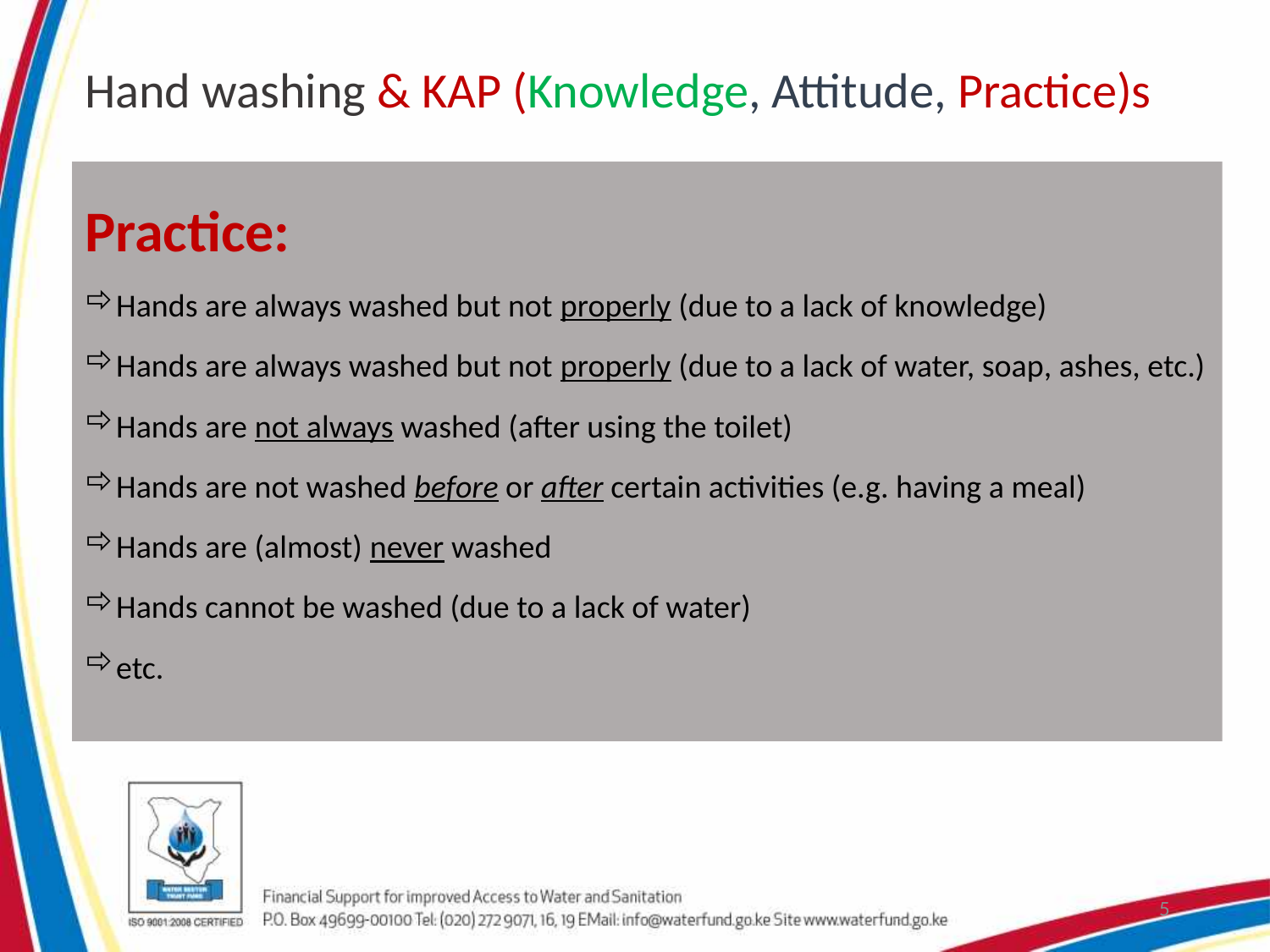

# Hand washing & KAP (Knowledge, Attitude, Practice)s

Practice:
Hands are always washed but not properly (due to a lack of knowledge)
Hands are always washed but not properly (due to a lack of water, soap, ashes, etc.)
Hands are not always washed (after using the toilet)
Hands are not washed before or after certain activities (e.g. having a meal)
Hands are (almost) never washed
Hands cannot be washed (due to a lack of water)
etc.

5